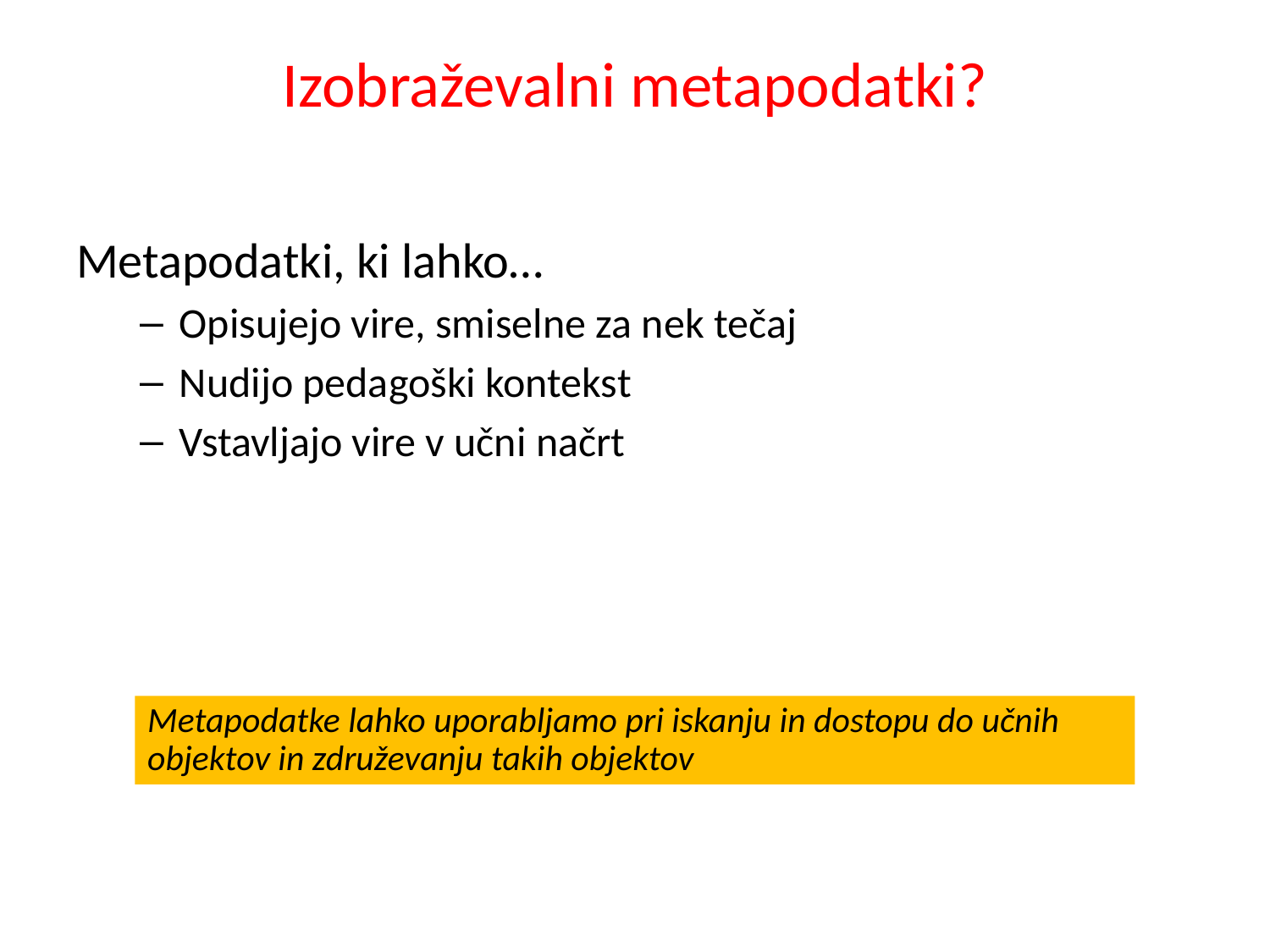

# Izobraževalni metapodatki?
Metapodatki, ki lahko…
Opisujejo vire, smiselne za nek tečaj
Nudijo pedagoški kontekst
Vstavljajo vire v učni načrt
Metapodatke lahko uporabljamo pri iskanju in dostopu do učnih objektov in združevanju takih objektov